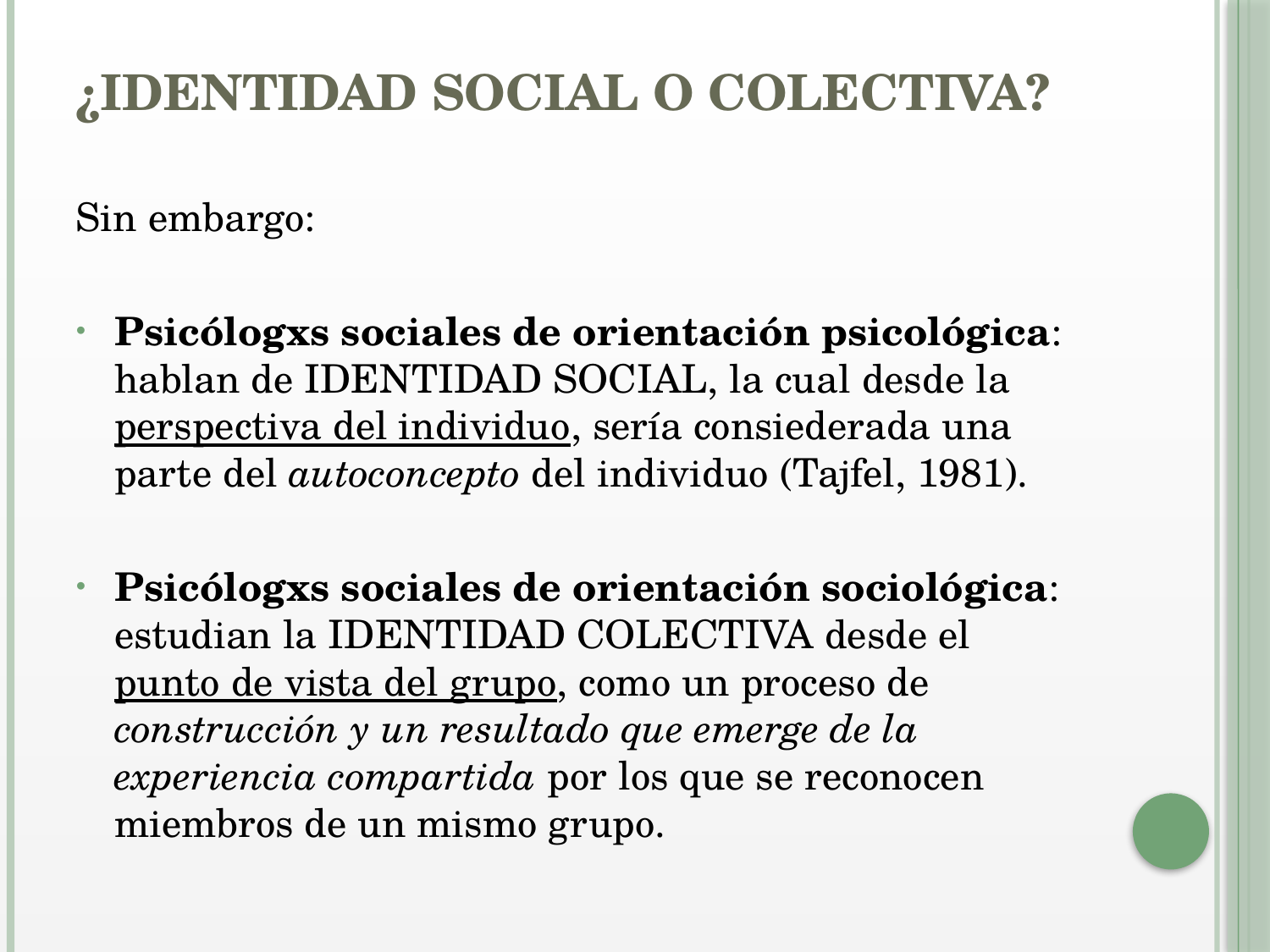

# ¿IDENTIDAD SOCIAL O COLECTIVA?
Sin embargo:

Psicólogxs sociales de orientación psicológica: hablan de IDENTIDAD SOCIAL, la cual desde la perspectiva del individuo, sería consiederada una parte del autoconcepto del individuo (Tajfel, 1981).

Psicólogxs sociales de orientación sociológica: estudian la IDENTIDAD COLECTIVA desde el punto de vista del grupo, como un proceso de construcción y un resultado que emerge de la experiencia compartida por los que se reconocen miembros de un mismo grupo.